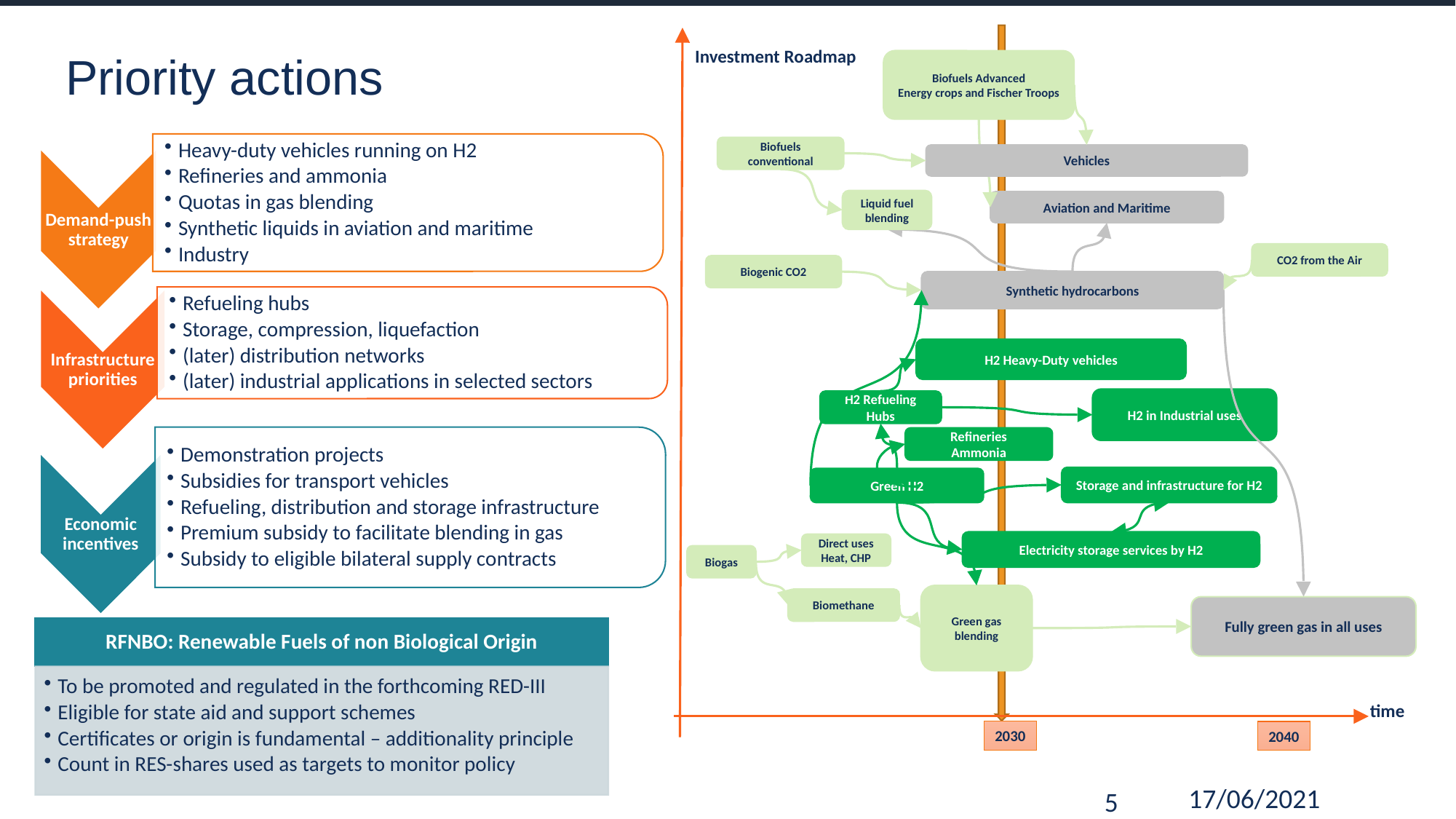

Investment Roadmap
Biofuels Advanced
Energy crops and Fischer Troops
Biofuels conventional
Vehicles
Liquid fuel blending
Aviation and Maritime
CO2 from the Air
Biogenic CO2
Synthetic hydrocarbons
H2 Heavy-Duty vehicles
H2 in Industrial uses
H2 Refueling Hubs
Storage and infrastructure for H2
Green H2
Electricity storage services by H2
Biogas
Green gas blending
Biomethane
Fully green gas in all uses
time
2030
2040
Refineries
Ammonia
Direct uses
Heat, CHP
# Priority actions
Demand-push strategy
Heavy-duty vehicles running on H2
Refineries and ammonia
Quotas in gas blending
Synthetic liquids in aviation and maritime
Industry
Infrastructure priorities
Refueling hubs
Storage, compression, liquefaction
(later) distribution networks
(later) industrial applications in selected sectors
Economic incentives
Demonstration projects
Subsidies for transport vehicles
Refueling, distribution and storage infrastructure
Premium subsidy to facilitate blending in gas
Subsidy to eligible bilateral supply contracts
RFNBO: Renewable Fuels of non Biological Origin
To be promoted and regulated in the forthcoming RED-III
Eligible for state aid and support schemes
Certificates or origin is fundamental – additionality principle
Count in RES-shares used as targets to monitor policy
17/06/2021
5